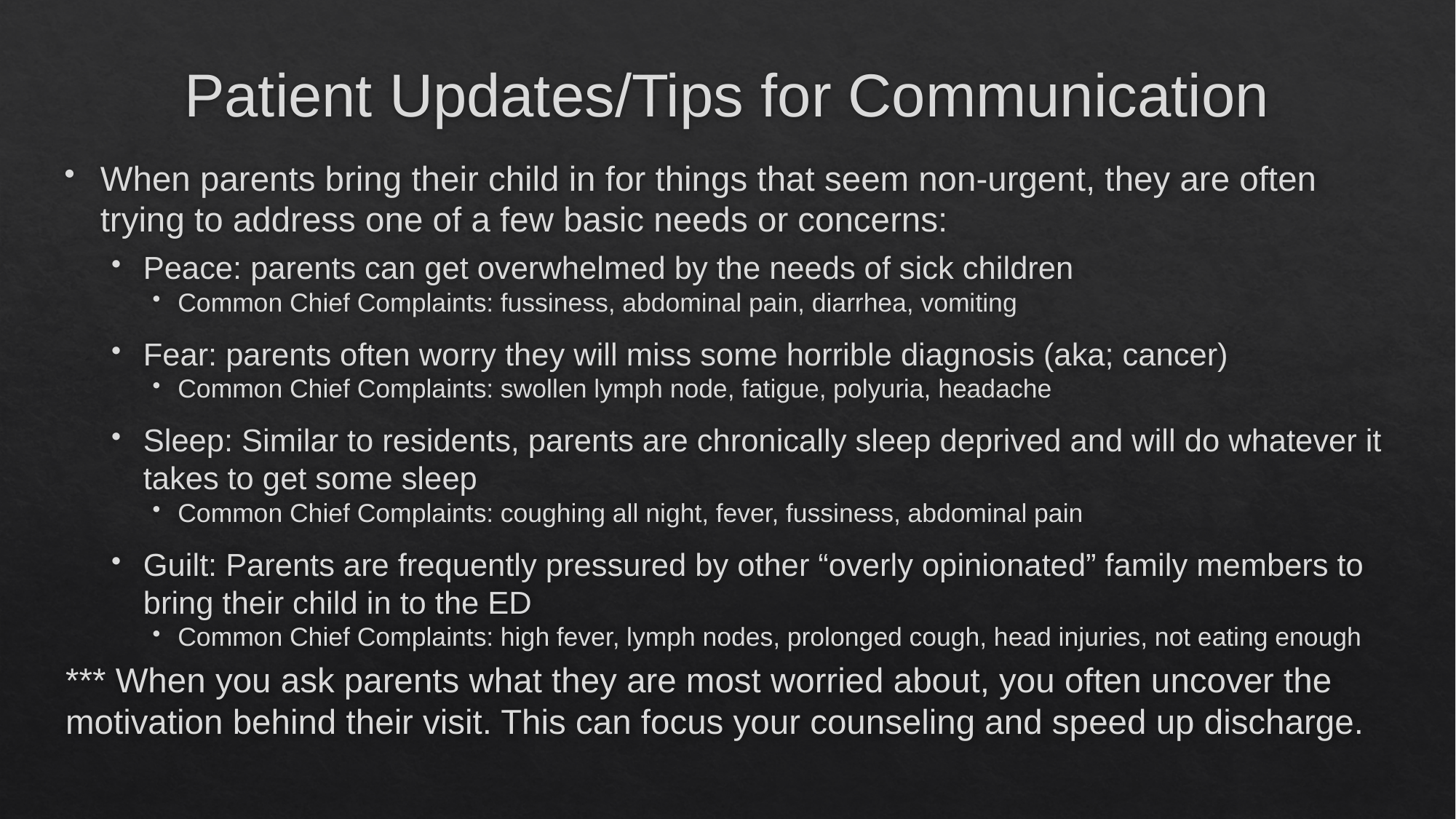

# Patient Updates/Tips for Communication
When parents bring their child in for things that seem non-urgent, they are often trying to address one of a few basic needs or concerns:
Peace: parents can get overwhelmed by the needs of sick children
Common Chief Complaints: fussiness, abdominal pain, diarrhea, vomiting
Fear: parents often worry they will miss some horrible diagnosis (aka; cancer)
Common Chief Complaints: swollen lymph node, fatigue, polyuria, headache
Sleep: Similar to residents, parents are chronically sleep deprived and will do whatever it takes to get some sleep
Common Chief Complaints: coughing all night, fever, fussiness, abdominal pain
Guilt: Parents are frequently pressured by other “overly opinionated” family members to bring their child in to the ED
Common Chief Complaints: high fever, lymph nodes, prolonged cough, head injuries, not eating enough
*** When you ask parents what they are most worried about, you often uncover the motivation behind their visit. This can focus your counseling and speed up discharge.